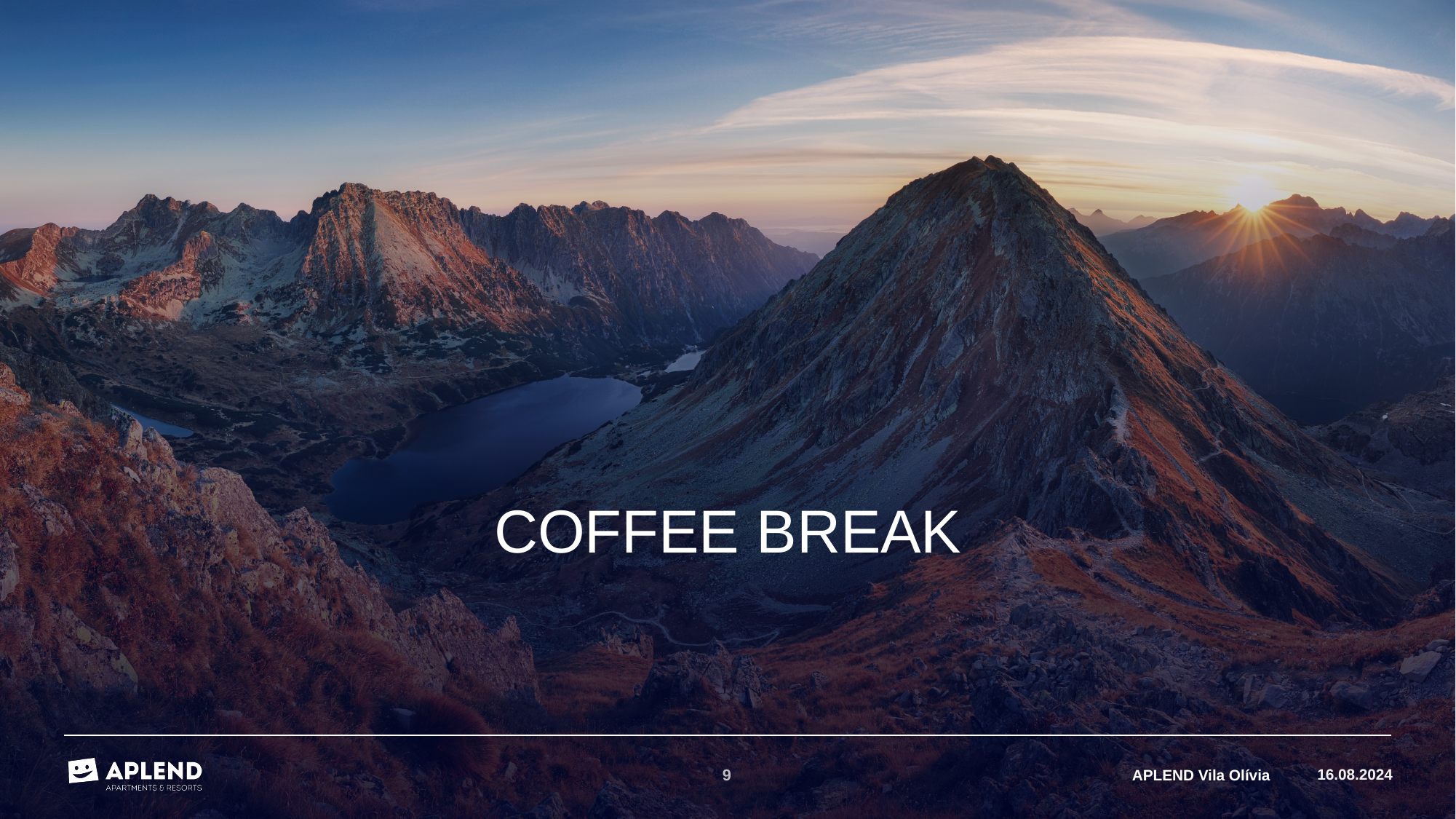

# Coffee Break

16.08.2024
9
APLEND Vila Olívia